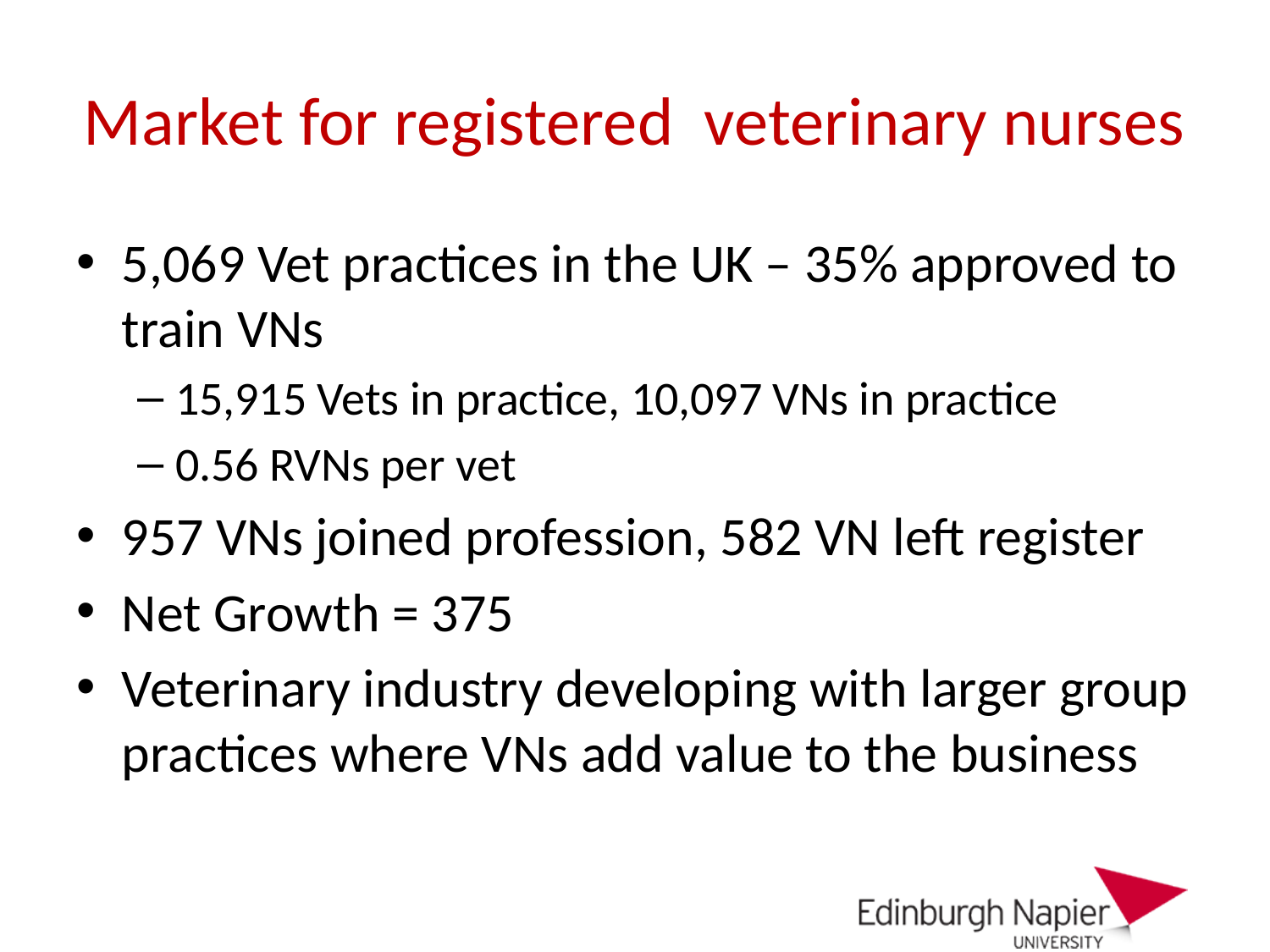

# Market for registered  veterinary nurses
5,069 Vet practices in the UK – 35% approved to train VNs
15,915 Vets in practice, 10,097 VNs in practice
0.56 RVNs per vet
957 VNs joined profession, 582 VN left register
Net Growth = 375
Veterinary industry developing with larger group practices where VNs add value to the business